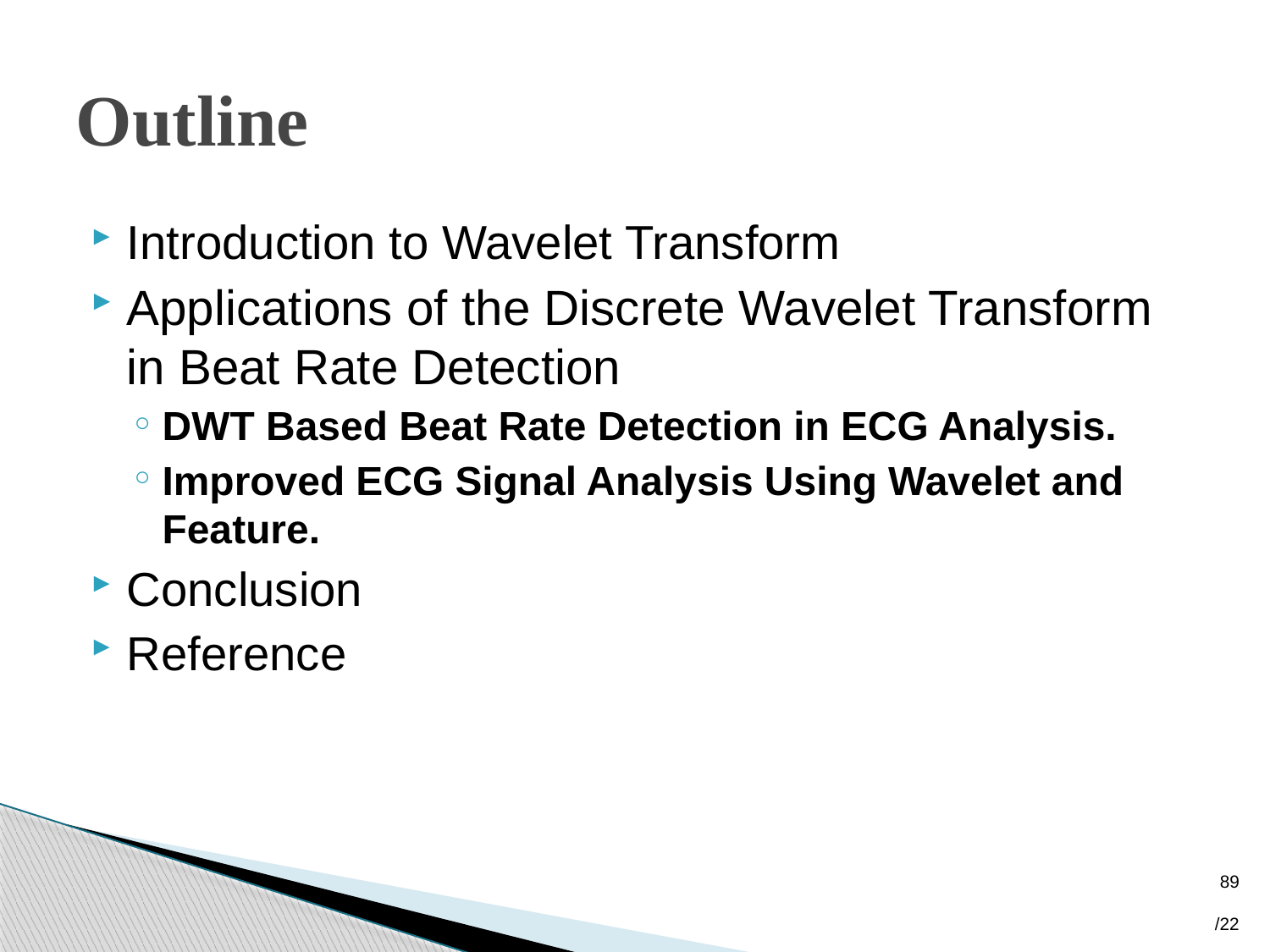

# Outline
Introduction to Wavelet Transform
Applications of the Discrete Wavelet Transform in Beat Rate Detection
DWT Based Beat Rate Detection in ECG Analysis.
Improved ECG Signal Analysis Using Wavelet and Feature.
Conclusion
Reference

89 /22